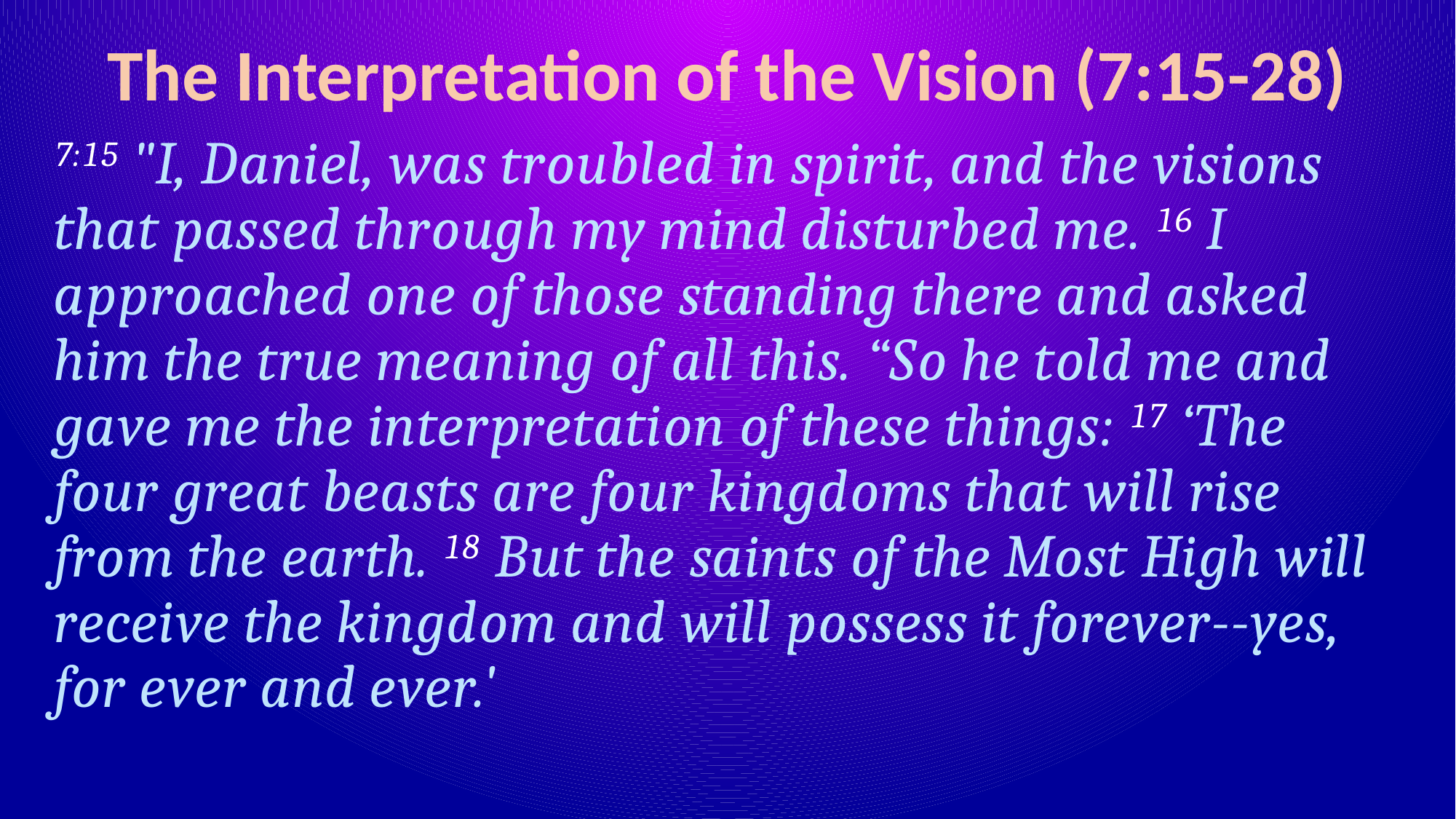

# The Interpretation of the Vision (7:15-28)
7:15 "I, Daniel, was troubled in spirit, and the visions that passed through my mind disturbed me. 16 I approached one of those standing there and asked him the true meaning of all this. “So he told me and gave me the interpretation of these things: 17 ‘The four great beasts are four kingdoms that will rise from the earth. 18 But the saints of the Most High will receive the kingdom and will possess it forever--yes, for ever and ever.'